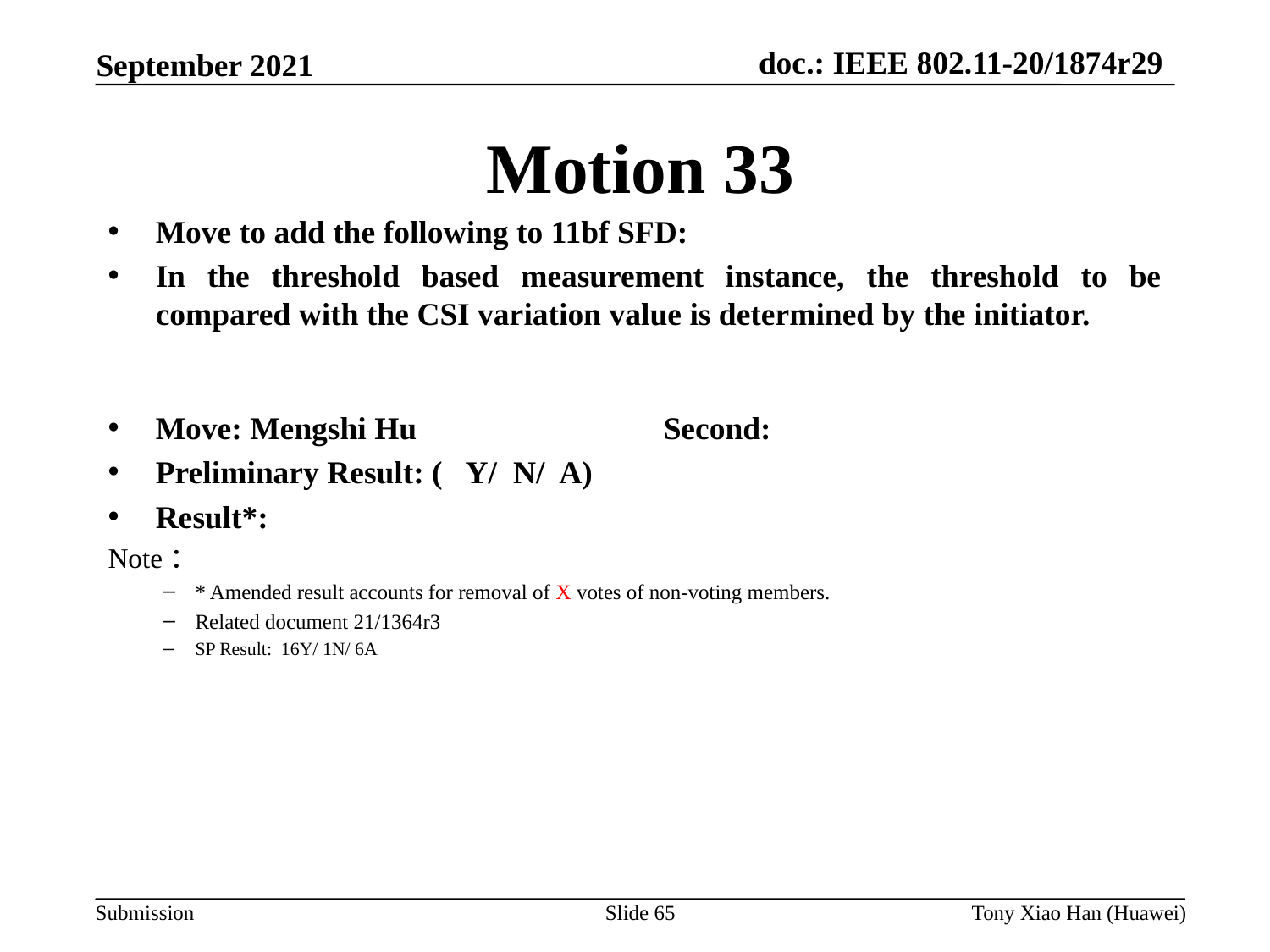

Motion 33

Move to add the following to 11bf SFD:
In the threshold based measurement instance, the threshold to be compared with the CSI variation value is determined by the initiator.

Move: Mengshi Hu 		Second:
Preliminary Result: (   Y/  N/  A)
Result*:
Note：
* Amended result accounts for removal of X votes of non-voting members.
Related document 21/1364r3
SP Result:  16Y/ 1N/ 6A

Slide 65
Tony Xiao Han (Huawei)